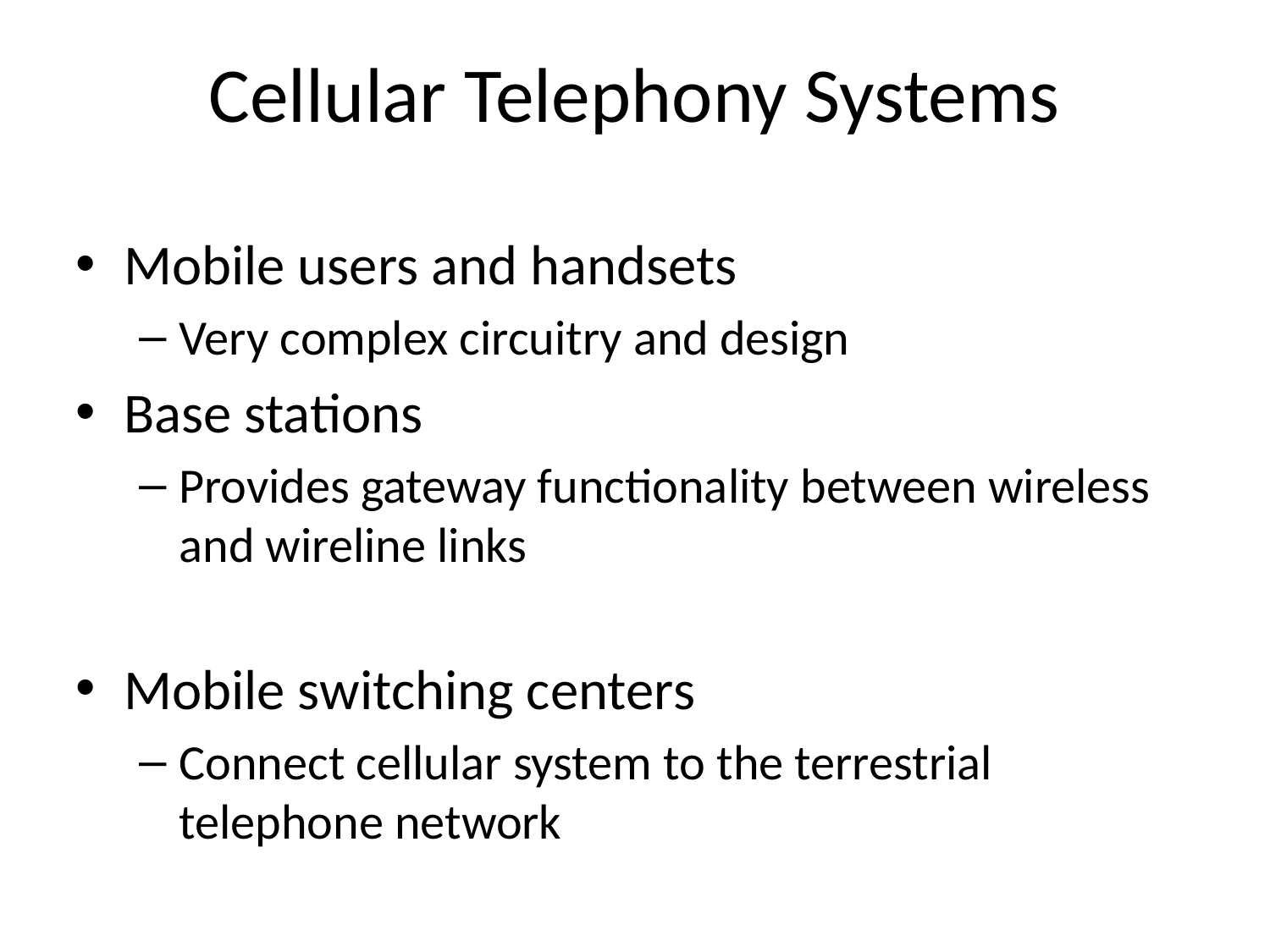

Cellular Telephony Systems
Mobile users and handsets
Very complex circuitry and design
Base stations
Provides gateway functionality between wireless and wireline links

Mobile switching centers
Connect cellular system to the terrestrial telephone network